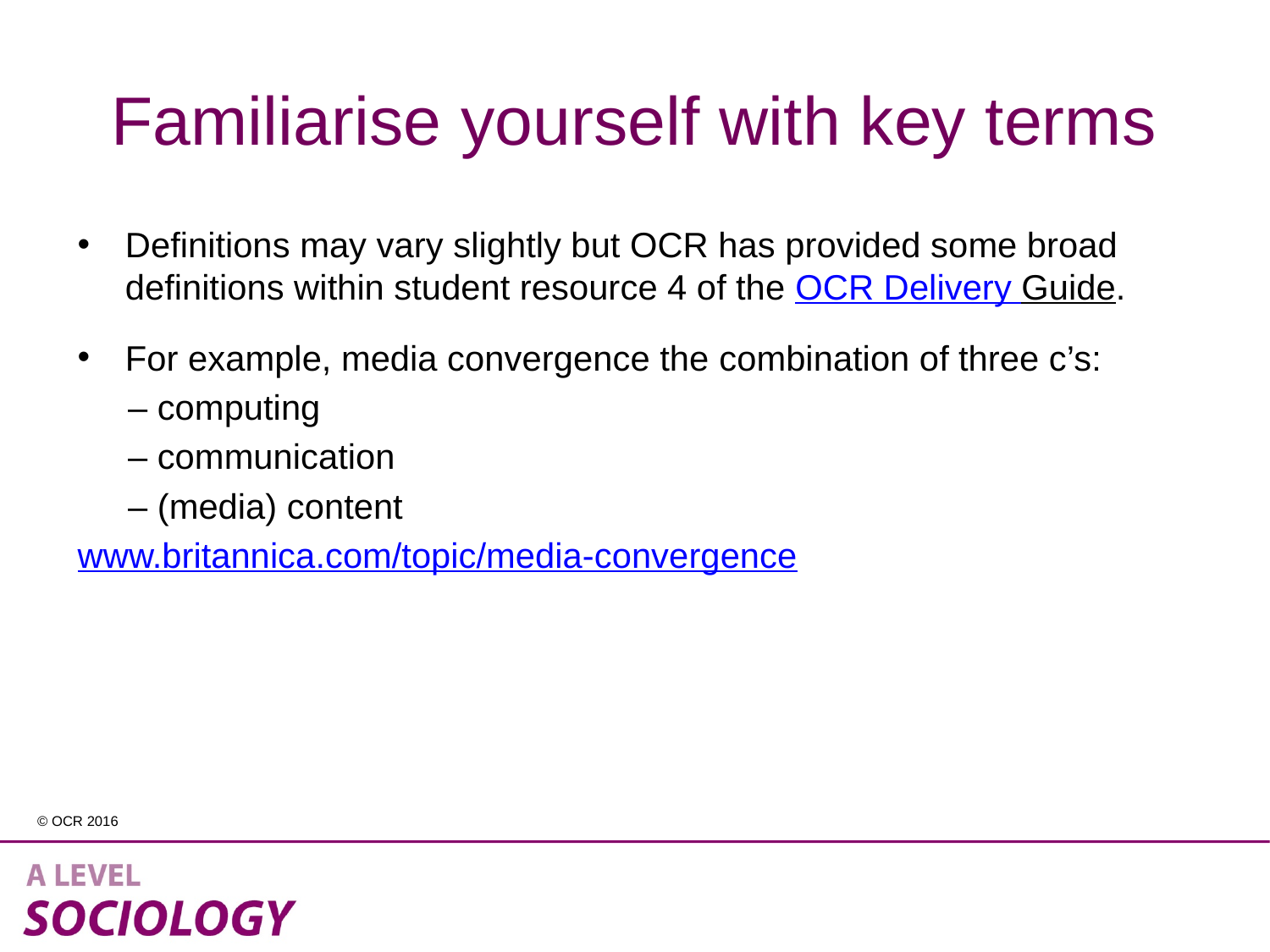

# Familiarise yourself with key terms
Definitions may vary slightly but OCR has provided some broad definitions within student resource 4 of the OCR Delivery Guide.
For example, media convergence the combination of three c’s:
– computing
– communication
– (media) content
www.britannica.com/topic/media-convergence